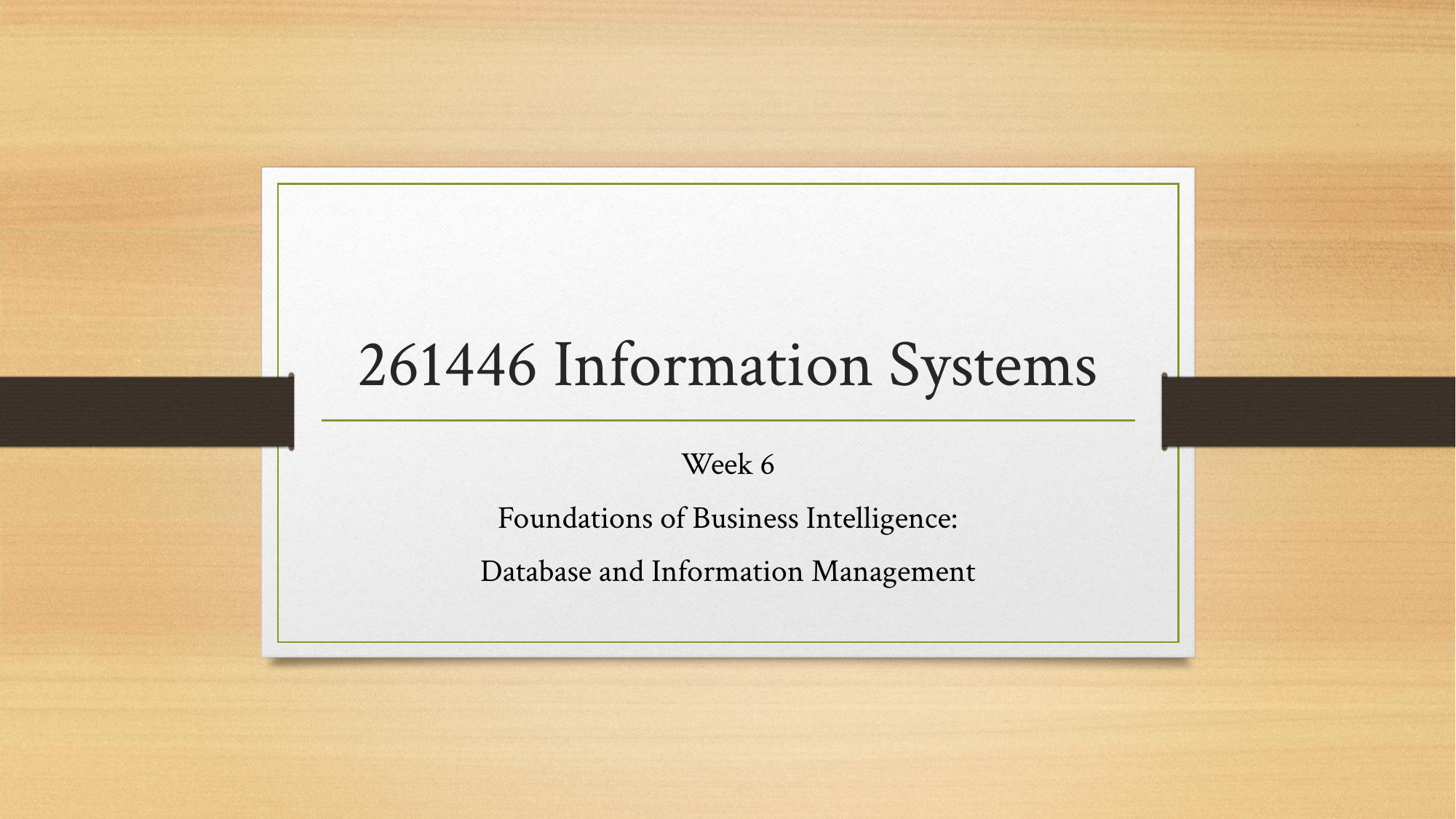

# 261446 Information Systems
Week 6
Foundations of Business Intelligence:
Database and Information Management